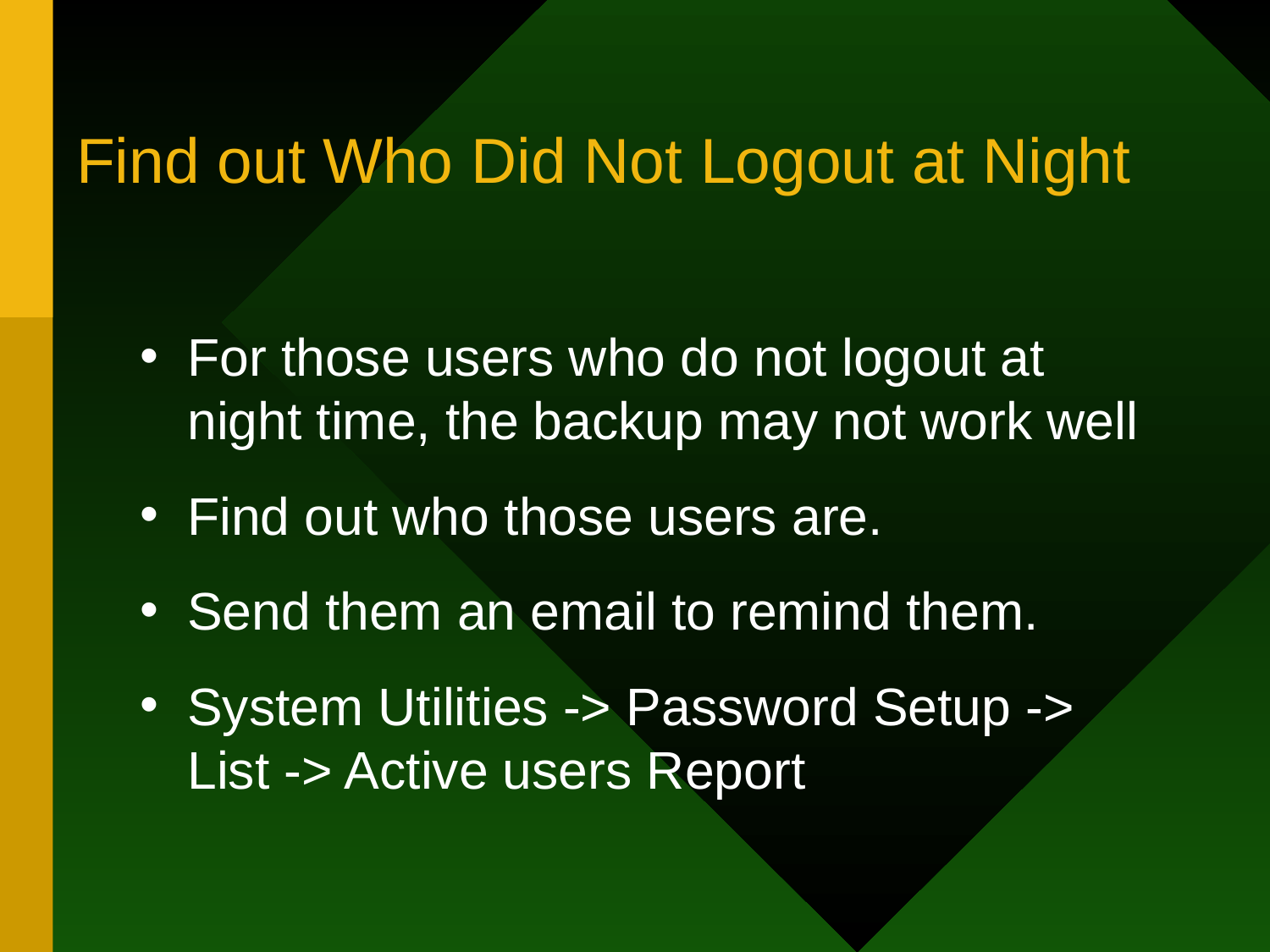

# Find out Who Did Not Logout at Night
For those users who do not logout at night time, the backup may not work well
Find out who those users are.
Send them an email to remind them.
System Utilities -> Password Setup -> List -> Active users Report